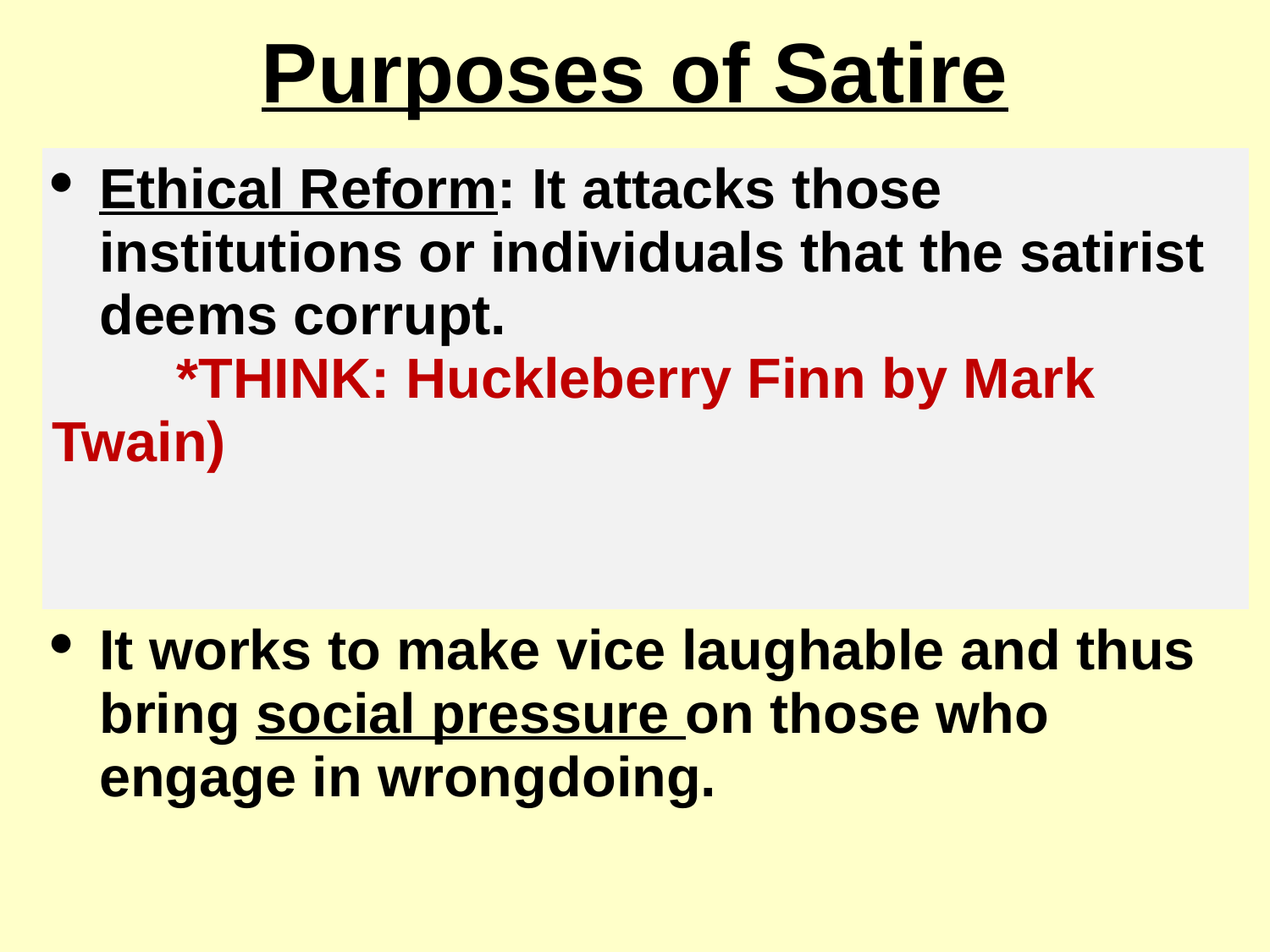

# Purposes of Satire
| Ethical Reform: It attacks those institutions or individuals that the satirist deems corrupt. \*THINK: Huckleberry Finn by Mark Twain) |
| --- |
| It works to make vice laughable and thus bring social pressure on those who engage in wrongdoing. |
|  |